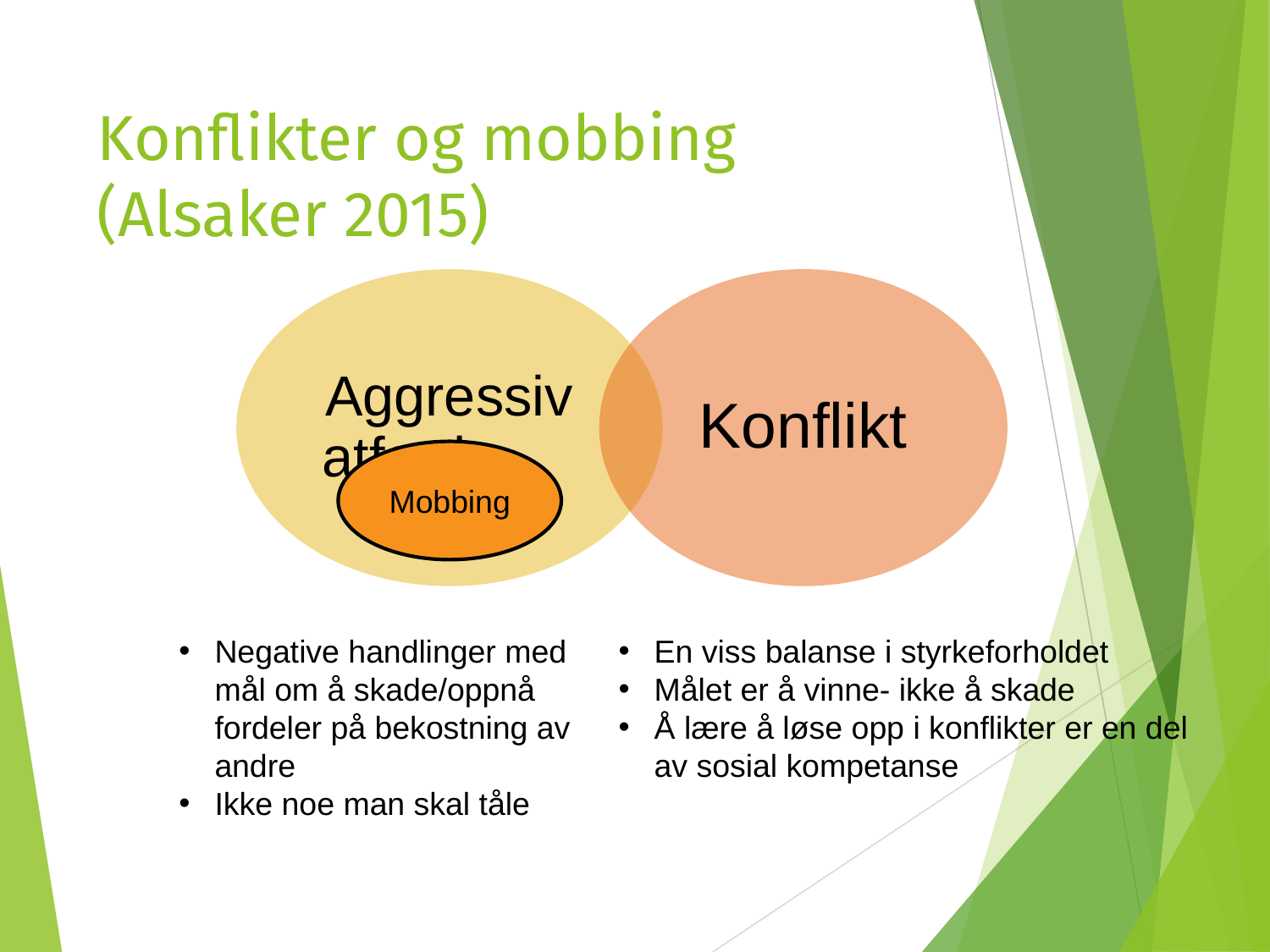

# Konflikter og mobbing (Alsaker 2015)
Aggressiv atferd
Konflikt
Mobbing
Negative handlinger med mål om å skade/oppnå fordeler på bekostning av andre
Ikke noe man skal tåle
En viss balanse i styrkeforholdet
Målet er å vinne- ikke å skade
Å lære å løse opp i konflikter er en del av sosial kompetanse